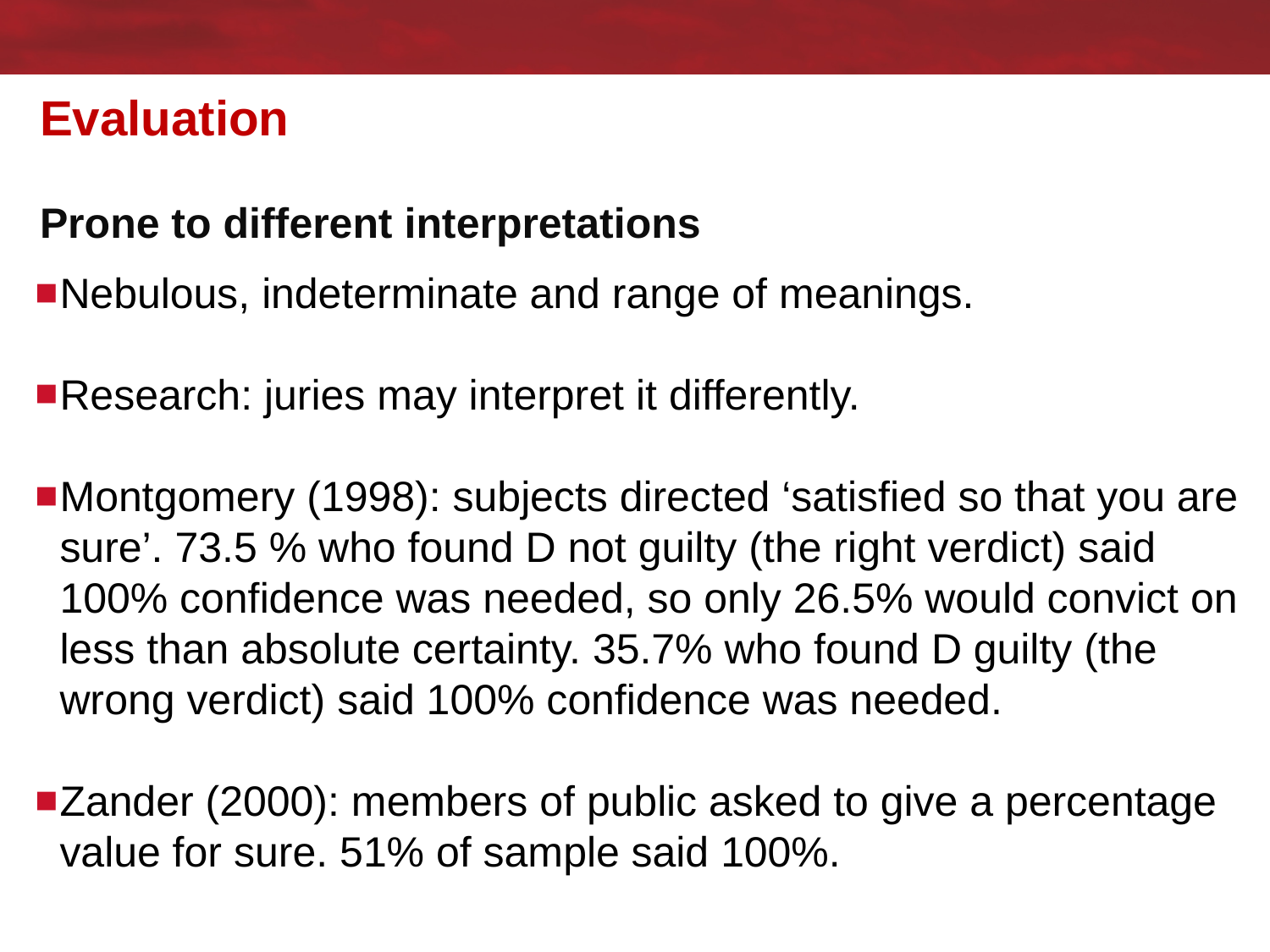

# Evaluation Prone to different interpretations
Nebulous, indeterminate and range of meanings.

Research: juries may interpret it differently.

Montgomery (1998): subjects directed ‘satisfied so that you are sure’. 73.5 % who found D not guilty (the right verdict) said 100% confidence was needed, so only 26.5% would convict on less than absolute certainty. 35.7% who found D guilty (the wrong verdict) said 100% confidence was needed.

Zander (2000): members of public asked to give a percentage value for sure. 51% of sample said 100%.